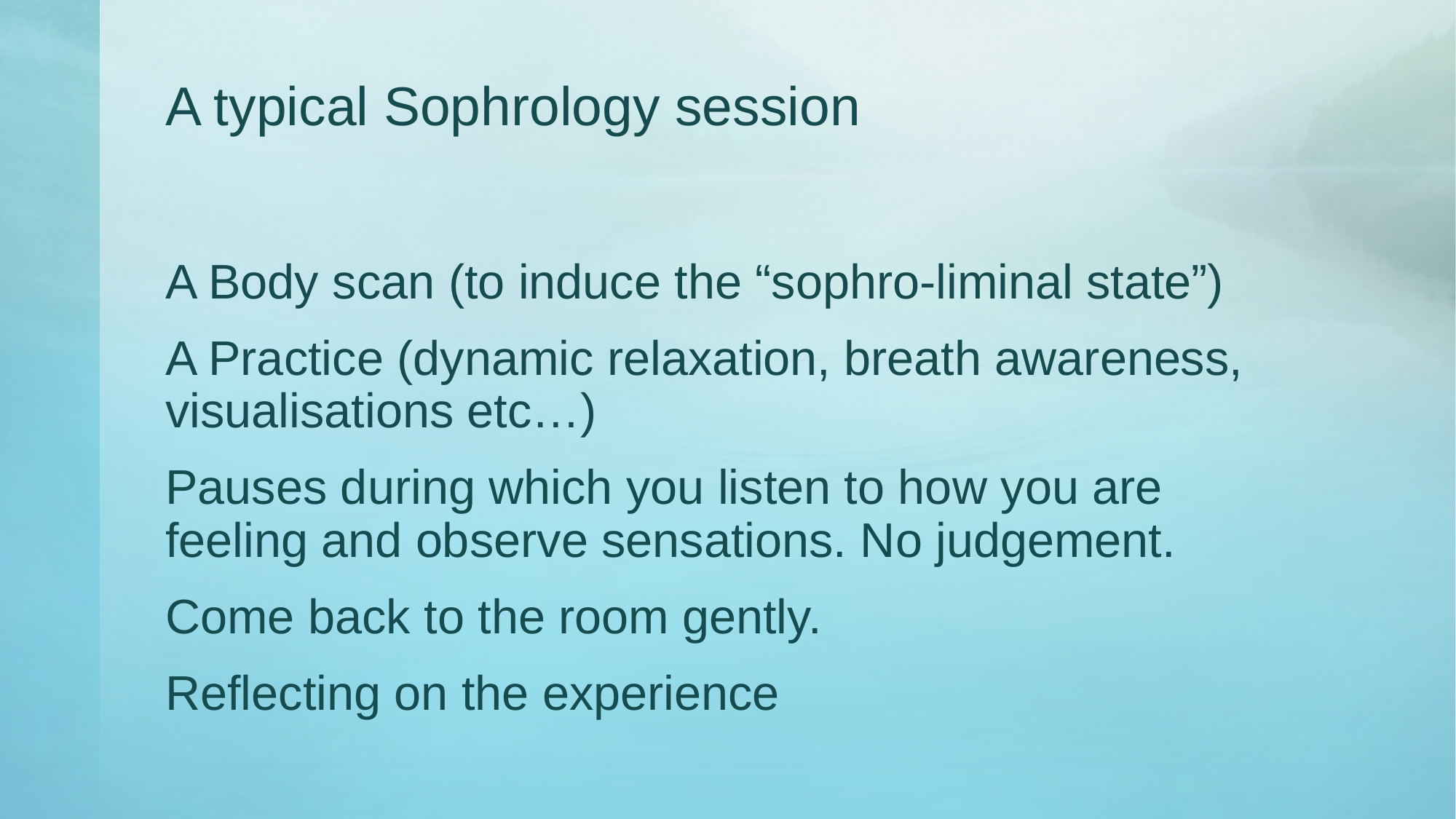

# A typical Sophrology session

A Body scan (to induce the “sophro-liminal state”)
A Practice (dynamic relaxation, breath awareness, visualisations etc…)
Pauses during which you listen to how you are feeling and observe sensations. No judgement.
Come back to the room gently.
Reflecting on the experience